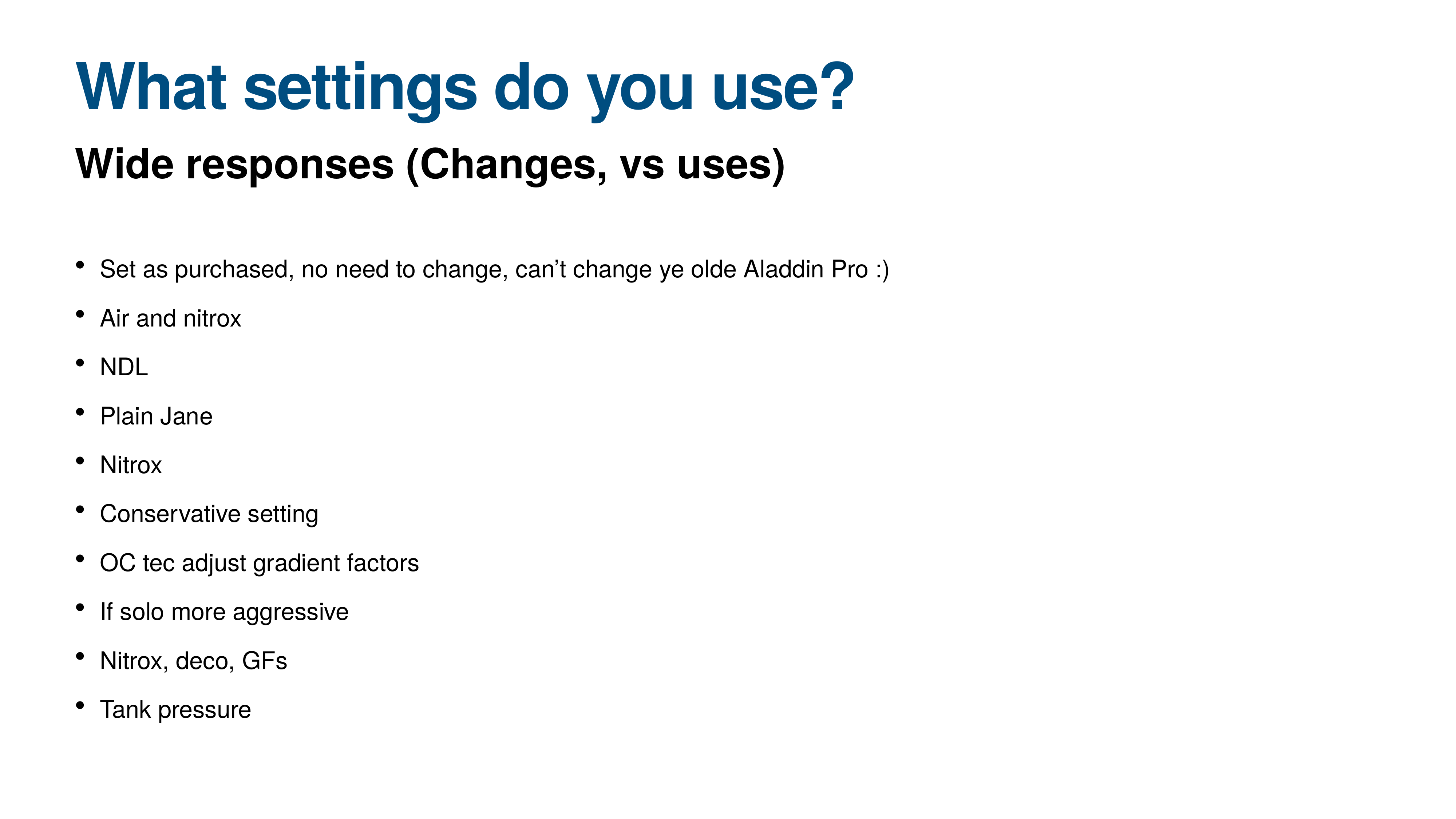

# What settings do you use?
Wide responses (Changes, vs uses)
Set as purchased, no need to change, can’t change ye olde Aladdin Pro :)
Air and nitrox
NDL
Plain Jane
Nitrox
Conservative setting
OC tec adjust gradient factors
If solo more aggressive
Nitrox, deco, GFs
Tank pressure